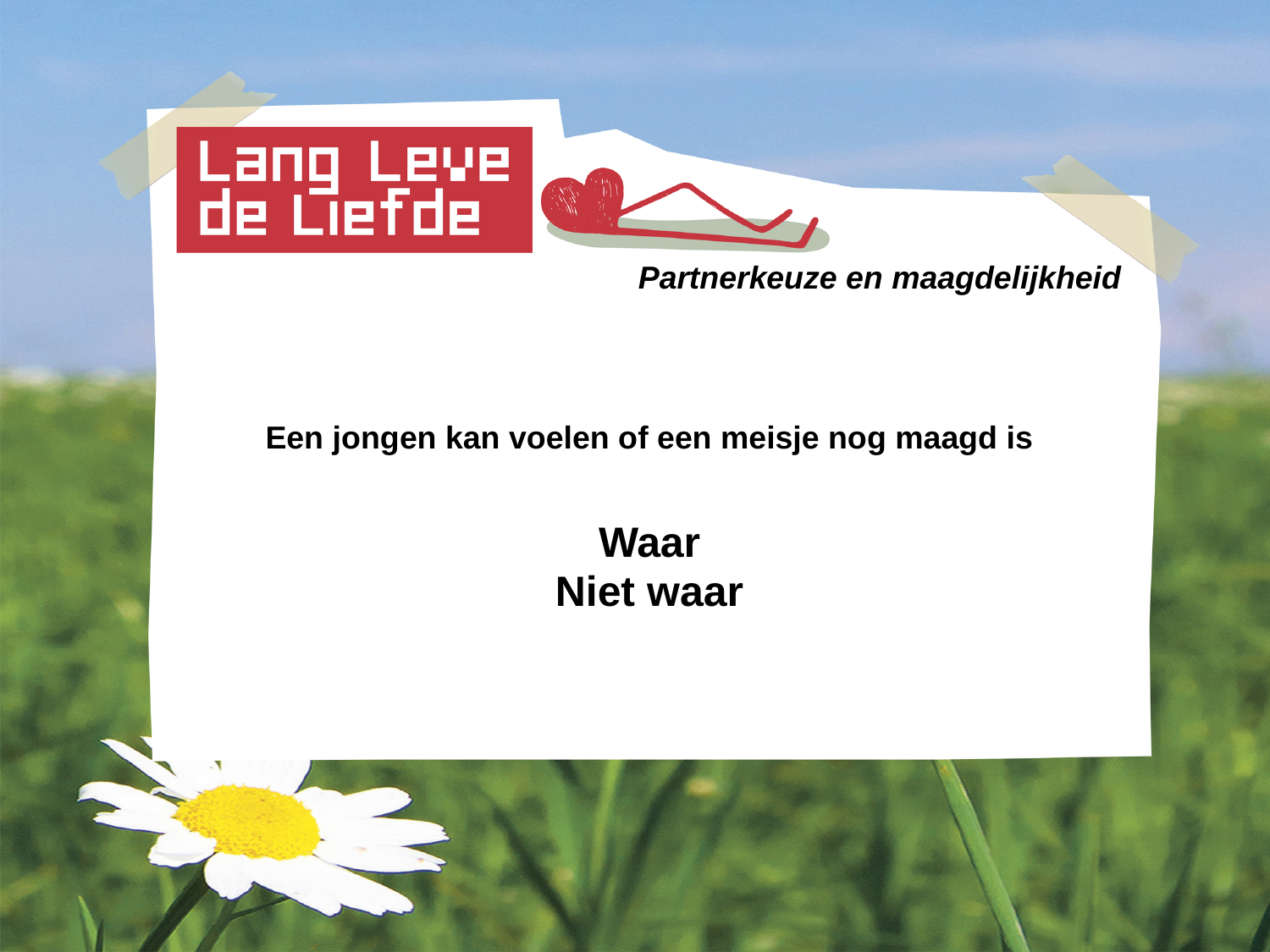

Partnerkeuze en maagdelijkheid

Een jongen kan voelen of een meisje nog maagd is

Waar
Niet waar